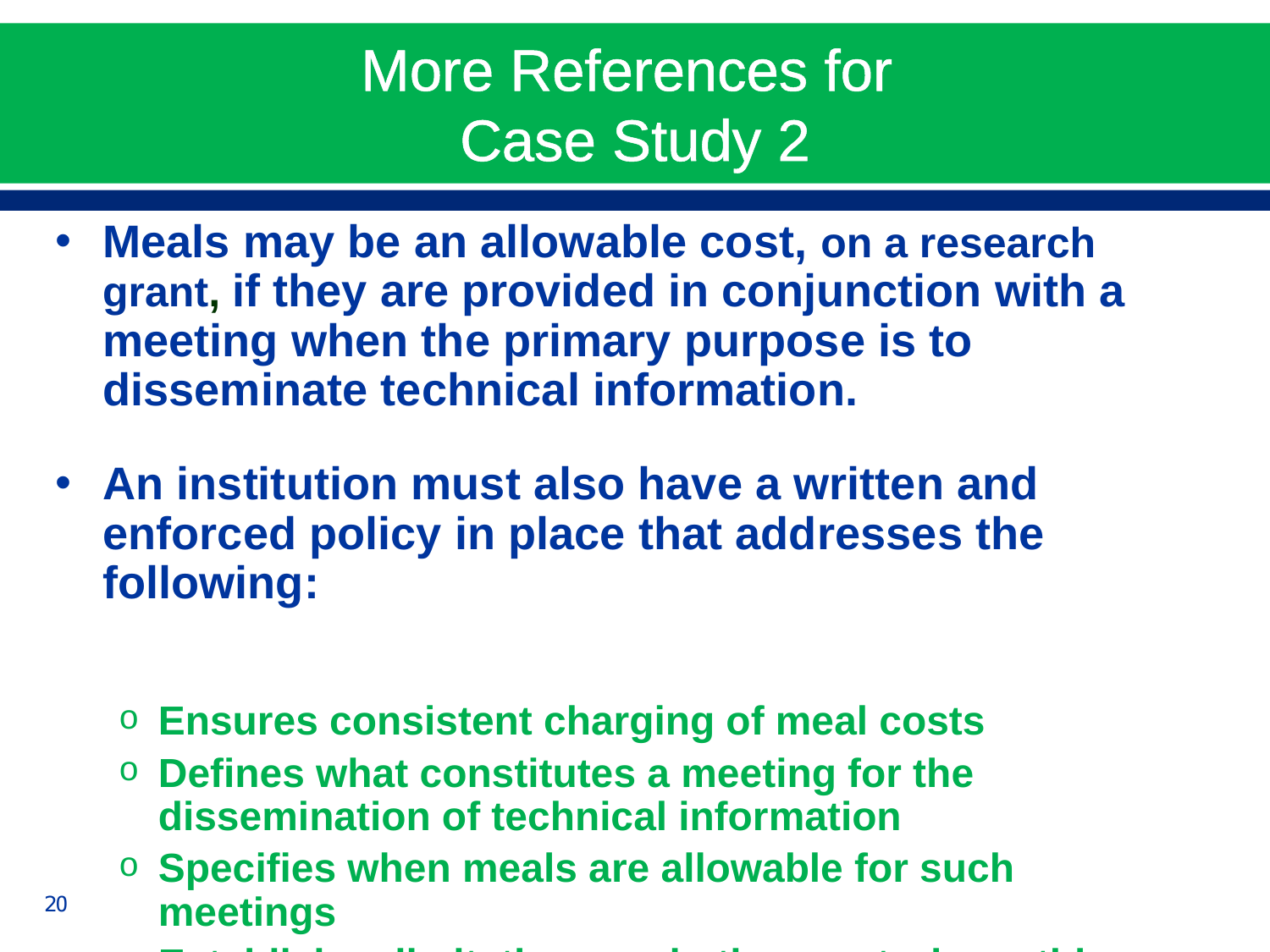

# More References for Case Study 2
Meals may be an allowable cost, on a research grant, if they are provided in conjunction with a meeting when the primary purpose is to disseminate technical information.

An institution must also have a written and enforced policy in place that addresses the following:

Ensures consistent charging of meal costs
Defines what constitutes a meeting for the dissemination of technical information
Specifies when meals are allowable for such meetings
Establishes limitations and other controls on this cost

20